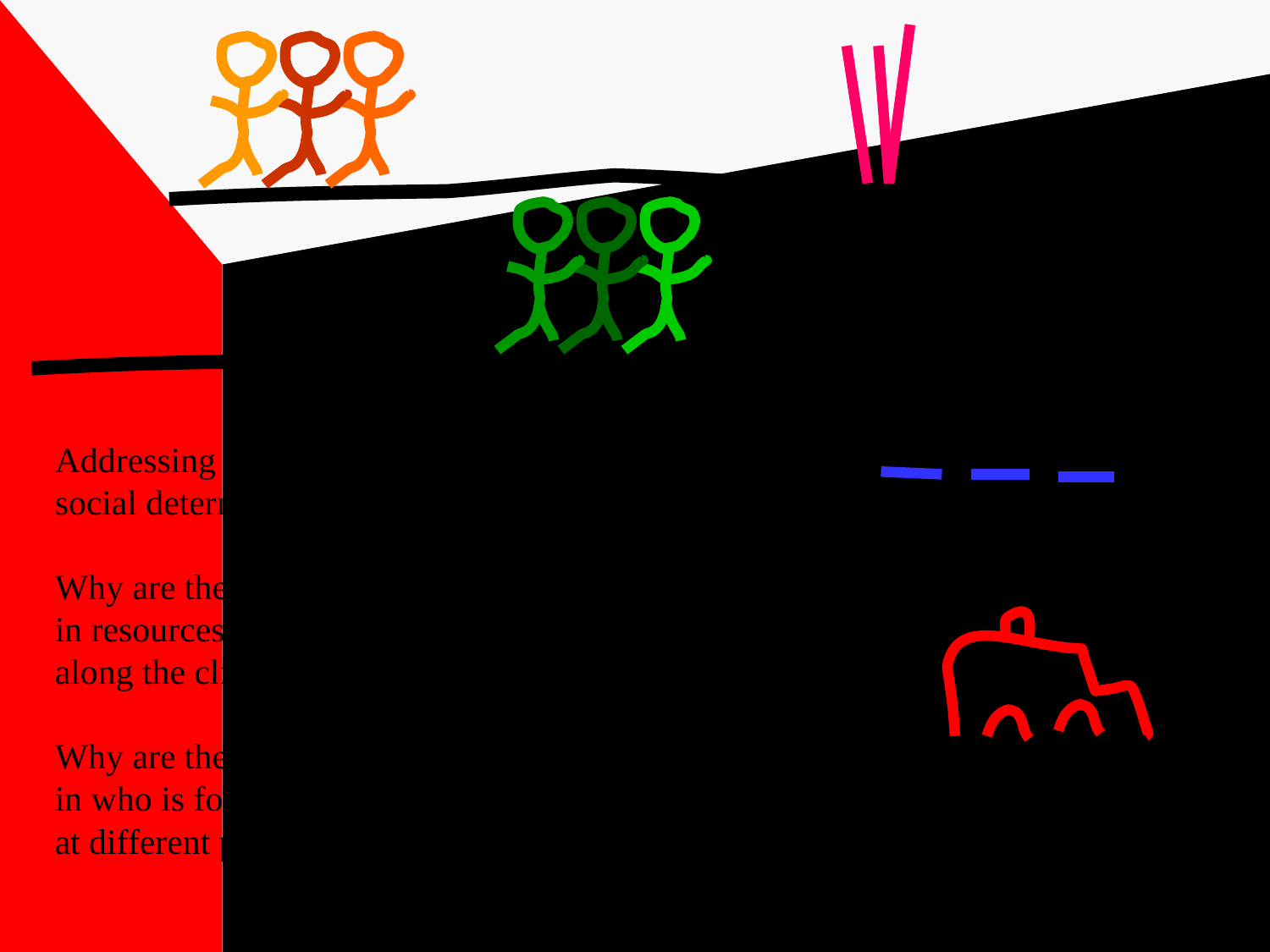

Addressing the
social determinants of health disparities:

Why are there differences
in resources
along the cliff face?

Why are there differences
in who is found
at different parts of the cliff?